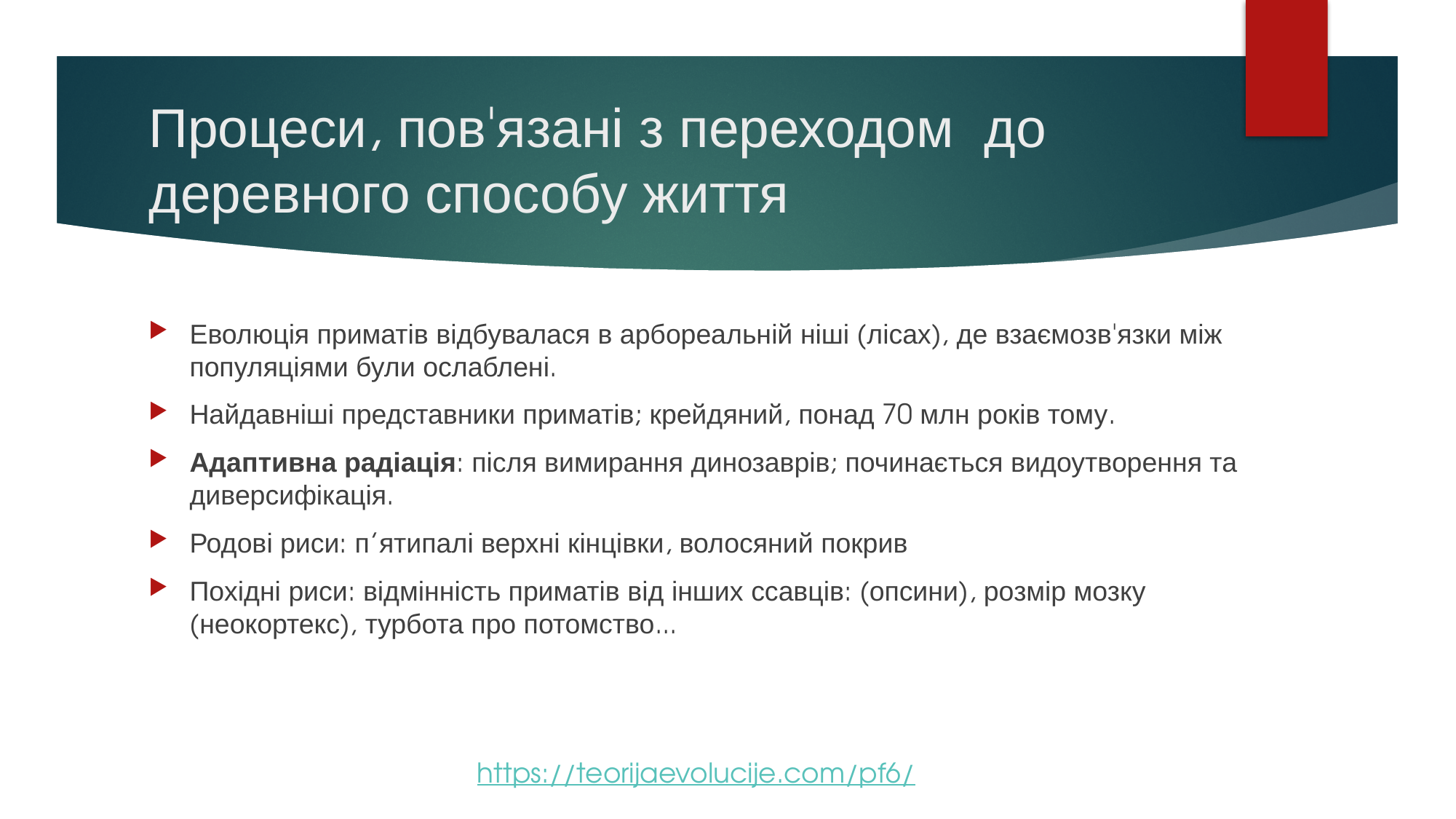

# Процеси, пов'язані з переходом  до деревного способу життя
Еволюція приматів відбувалася в арбореальній ніші (лісах), де взаємозв'язки між популяціями були ослаблені.
Найдавніші представники приматів; крейдяний, понад 70 млн років тому.
Адаптивна радіація: після вимирання динозаврів; починається видоутворення та диверсифікація.
Родові риси: п’ятипалі верхні кінцівки, волосяний покрив
Похідні риси: відмінність приматів від інших ссавців: (опсини), розмір мозку (неокортекс), турбота про потомство...

https://teorijaevolucije.com/pf6/